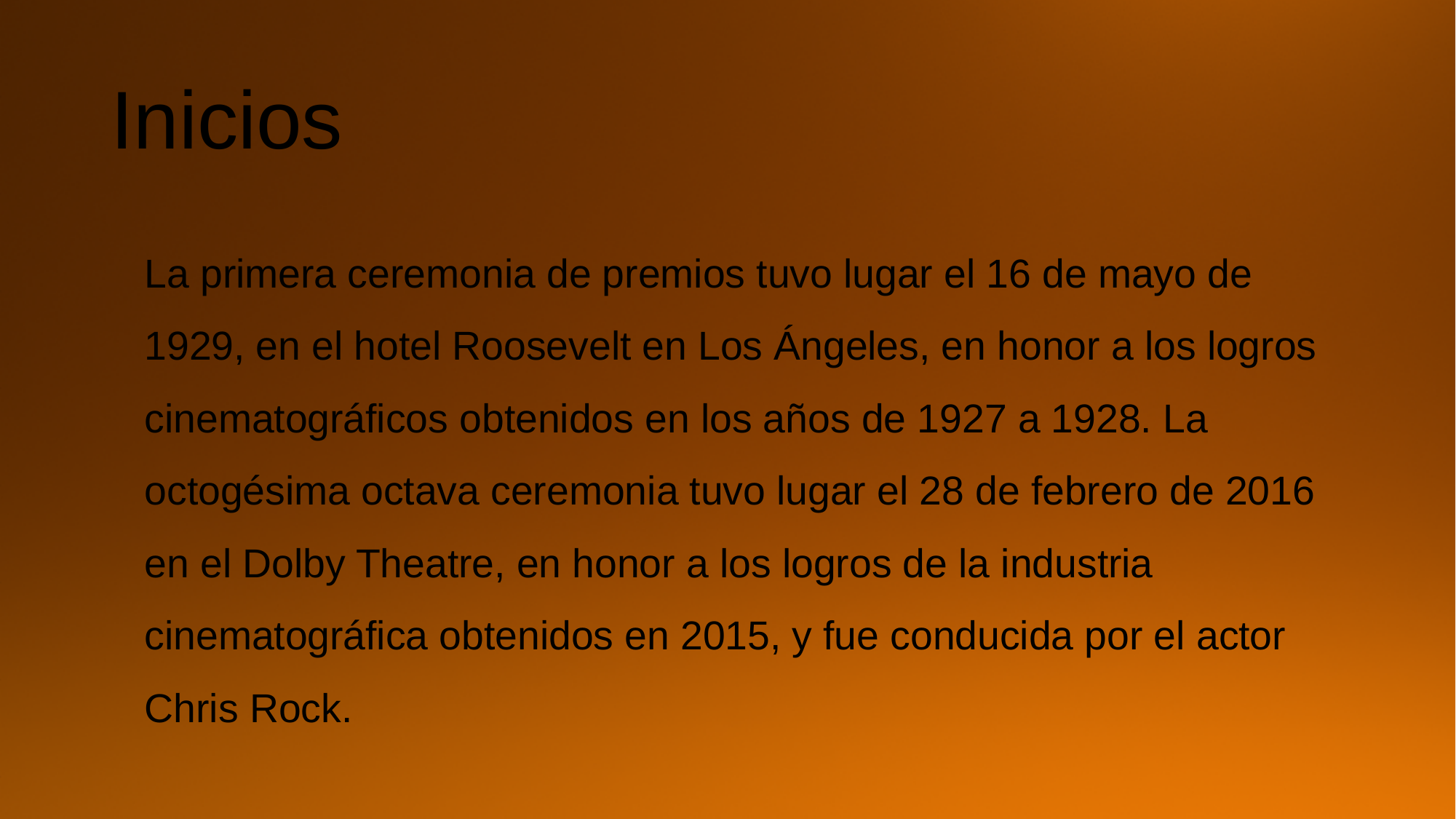

# Inicios
La primera ceremonia de premios tuvo lugar el 16 de mayo de 1929, en el hotel Roosevelt en Los Ángeles, en honor a los logros cinematográficos obtenidos en los años de 1927 a 1928. La octogésima octava ceremonia tuvo lugar el 28 de febrero de 2016 en el Dolby Theatre, en honor a los logros de la industria cinematográfica obtenidos en 2015, y fue conducida por el actor Chris Rock.